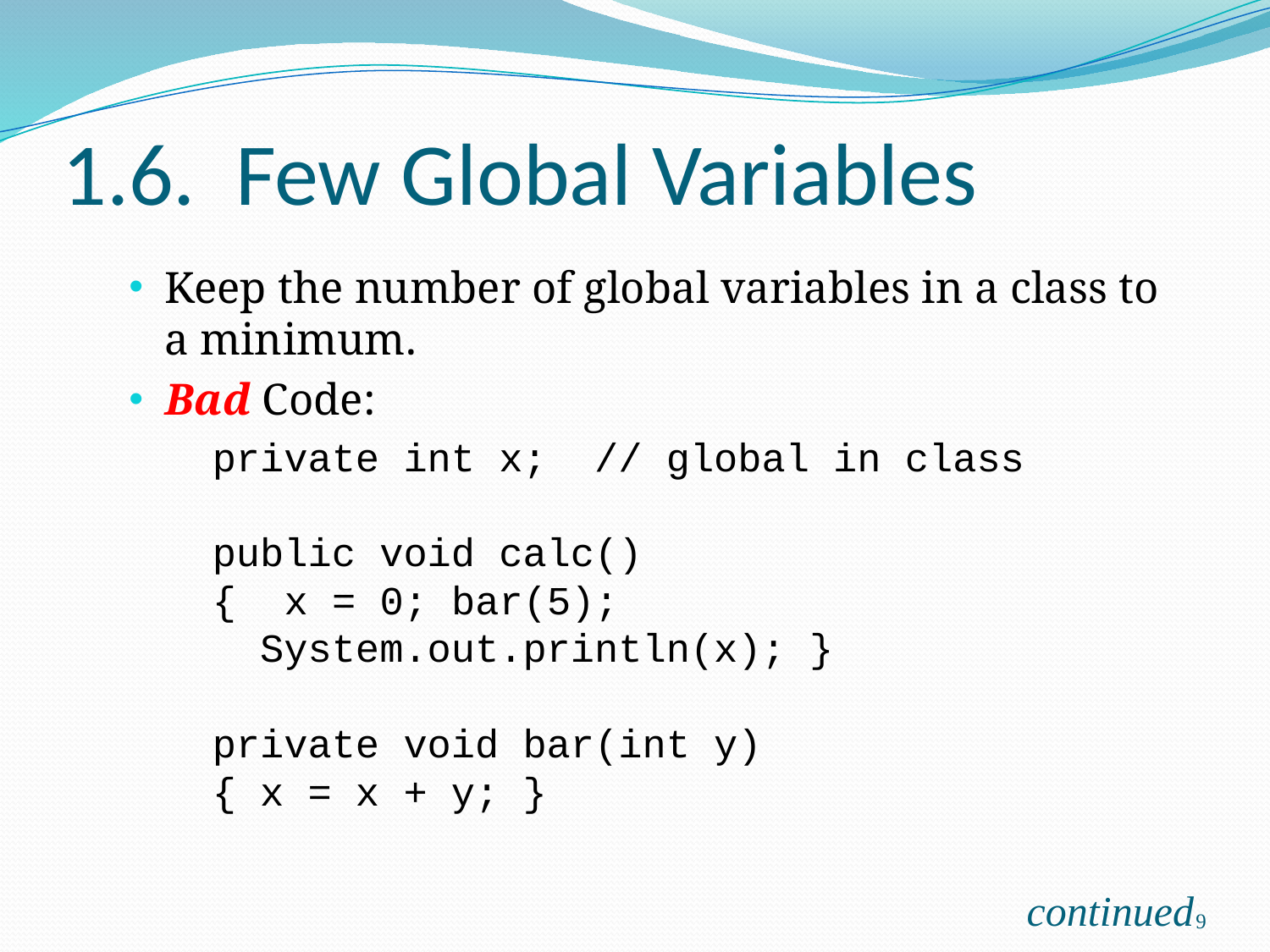

# 1.6.  Few Global Variables
Keep the number of global variables in a class to a minimum.
Bad Code:
	private int x;  // global in class
public void calc()
{  x = 0; bar(5);
  System.out.println(x); }
private void bar(int y)
{ x = x + y; }
continued
9